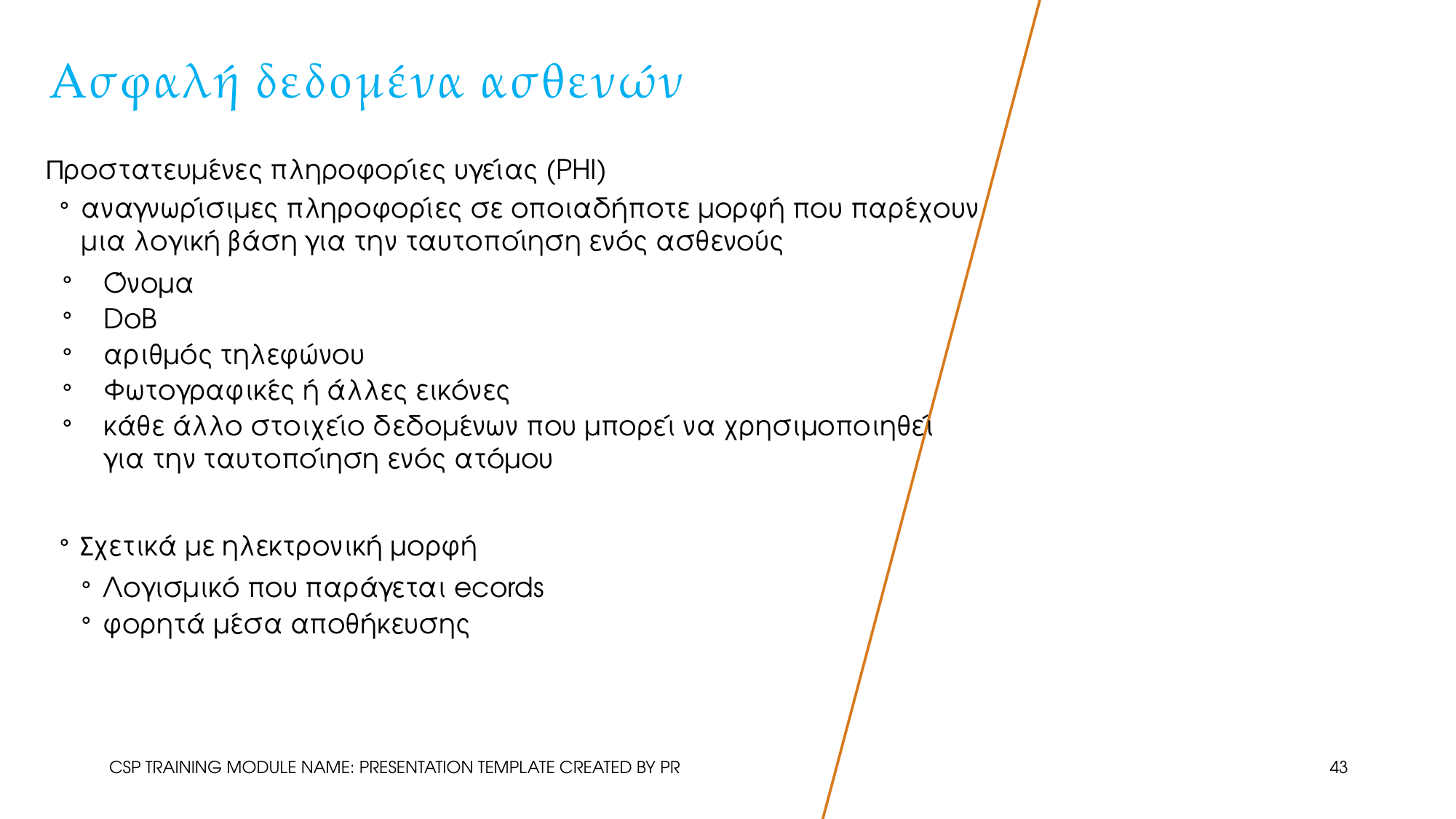

# Ασφαλή δεδομένα ασθενών
Προστατευμένες πληροφορίες υγείας (PHI)
αναγνωρίσιμες πληροφορίες σε οποιαδήποτε μορφή που παρέχουν μια λογική βάση για την ταυτοποίηση ενός ασθενούς
Όνομα
DoB
αριθμός τηλεφώνου
Φωτογραφικές ή άλλες εικόνες
κάθε άλλο στοιχείο δεδομένων που μπορεί να χρησιμοποιηθεί για την ταυτοποίηση ενός ατόμου

Σχετικά με ηλεκτρονική μορφή
Λογισμικό που παράγεται ecords
φορητά μέσα αποθήκευσης

CSP Training Module Name: Presentation Template Created by PR
43